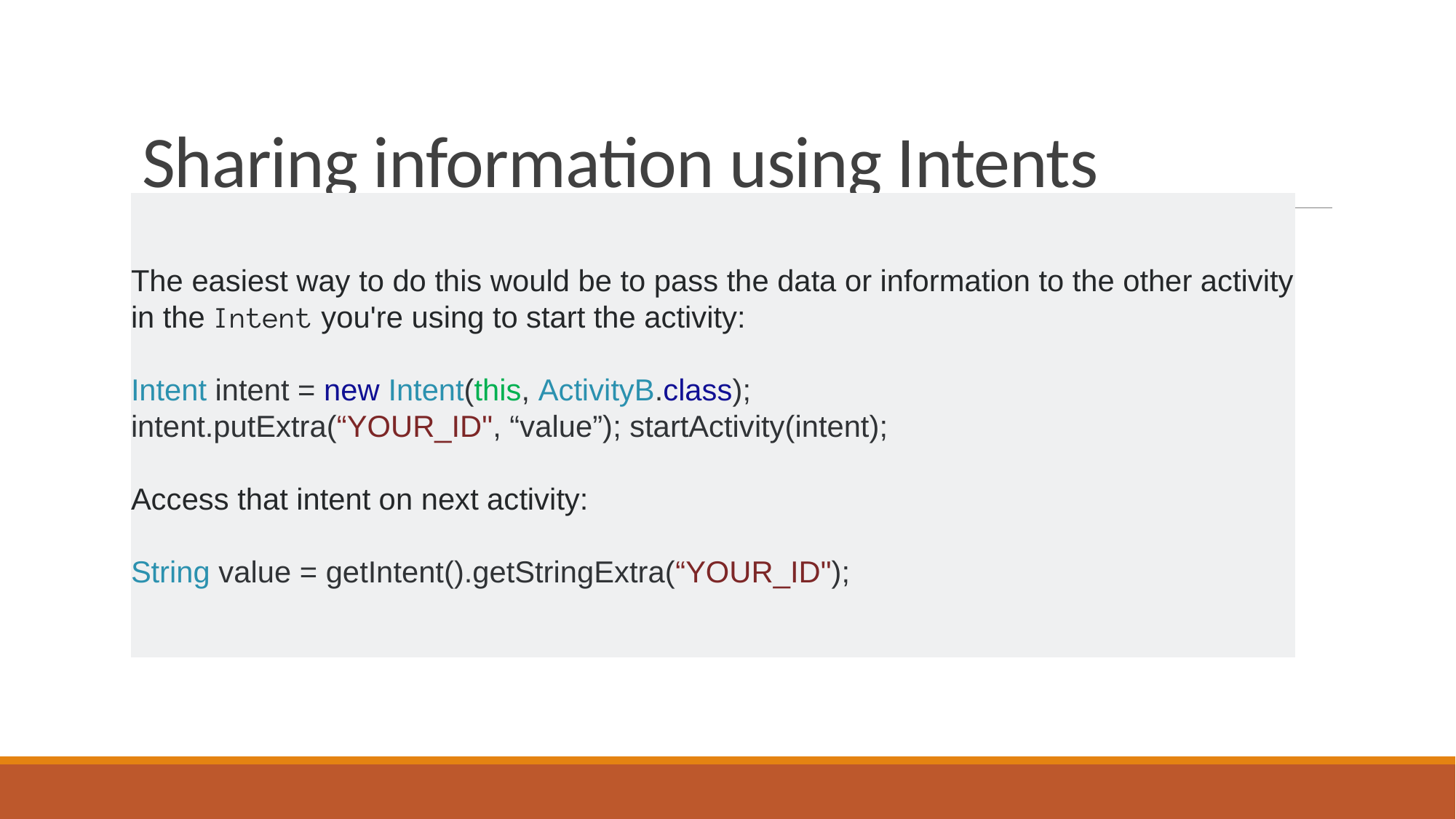

# Sharing information using Intents
The easiest way to do this would be to pass the data or information to the other activity in the Intent you're using to start the activity:

Intent intent = new Intent(this, ActivityB.class);
intent.putExtra(“YOUR_ID", “value”); startActivity(intent);

Access that intent on next activity:

String value = getIntent().getStringExtra(“YOUR_ID");